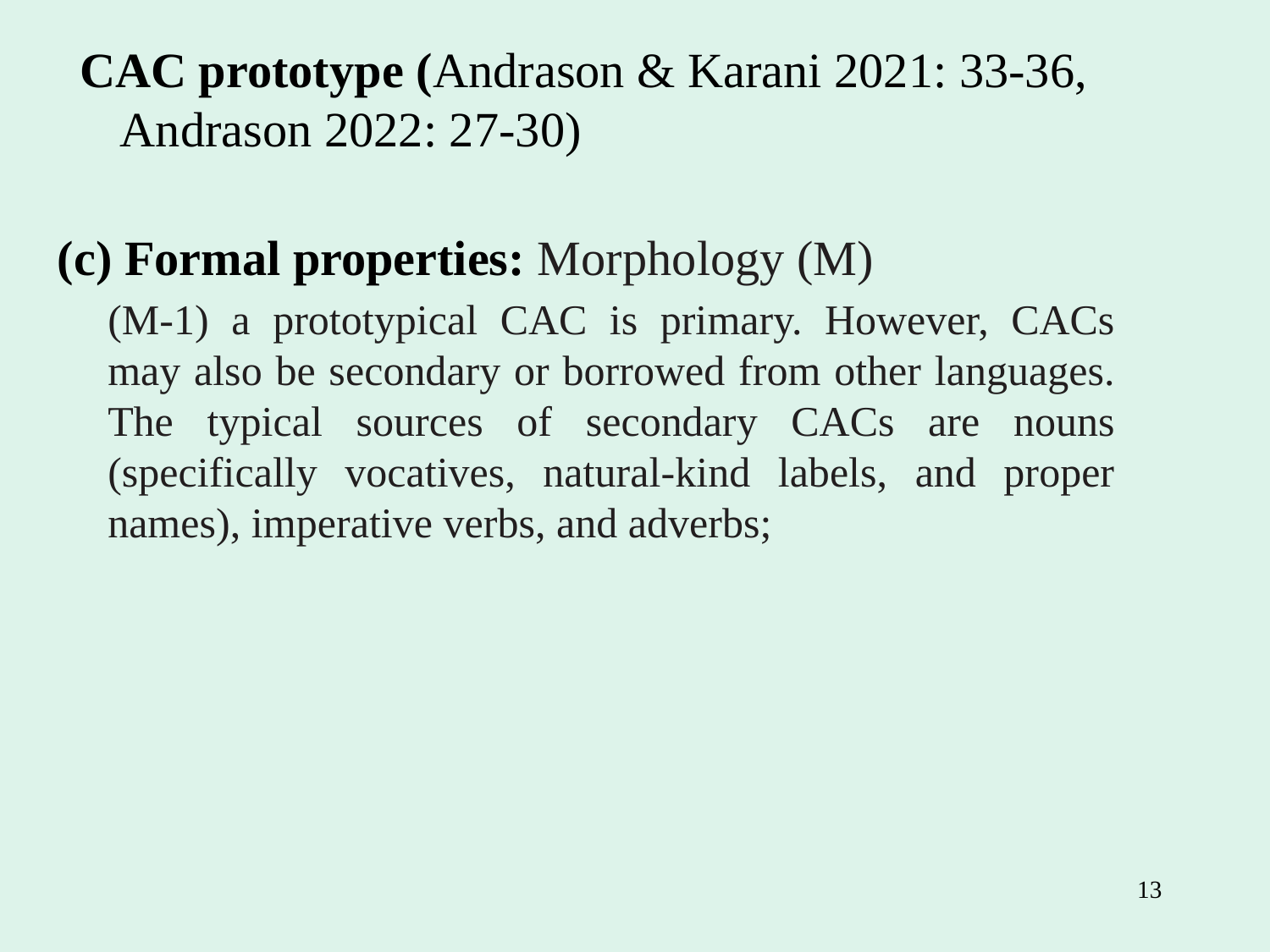

CAC prototype (Andrason & Karani 2021: 33-36, Andrason 2022: 27-30)
(c) Formal properties: Morphology (M)
(M‑1) a prototypical CAC is primary. However, CACs may also be secondary or borrowed from other languages. The typical sources of secondary CACs are nouns (specifically vocatives, natural‑kind labels, and proper names), imperative verbs, and adverbs;
13